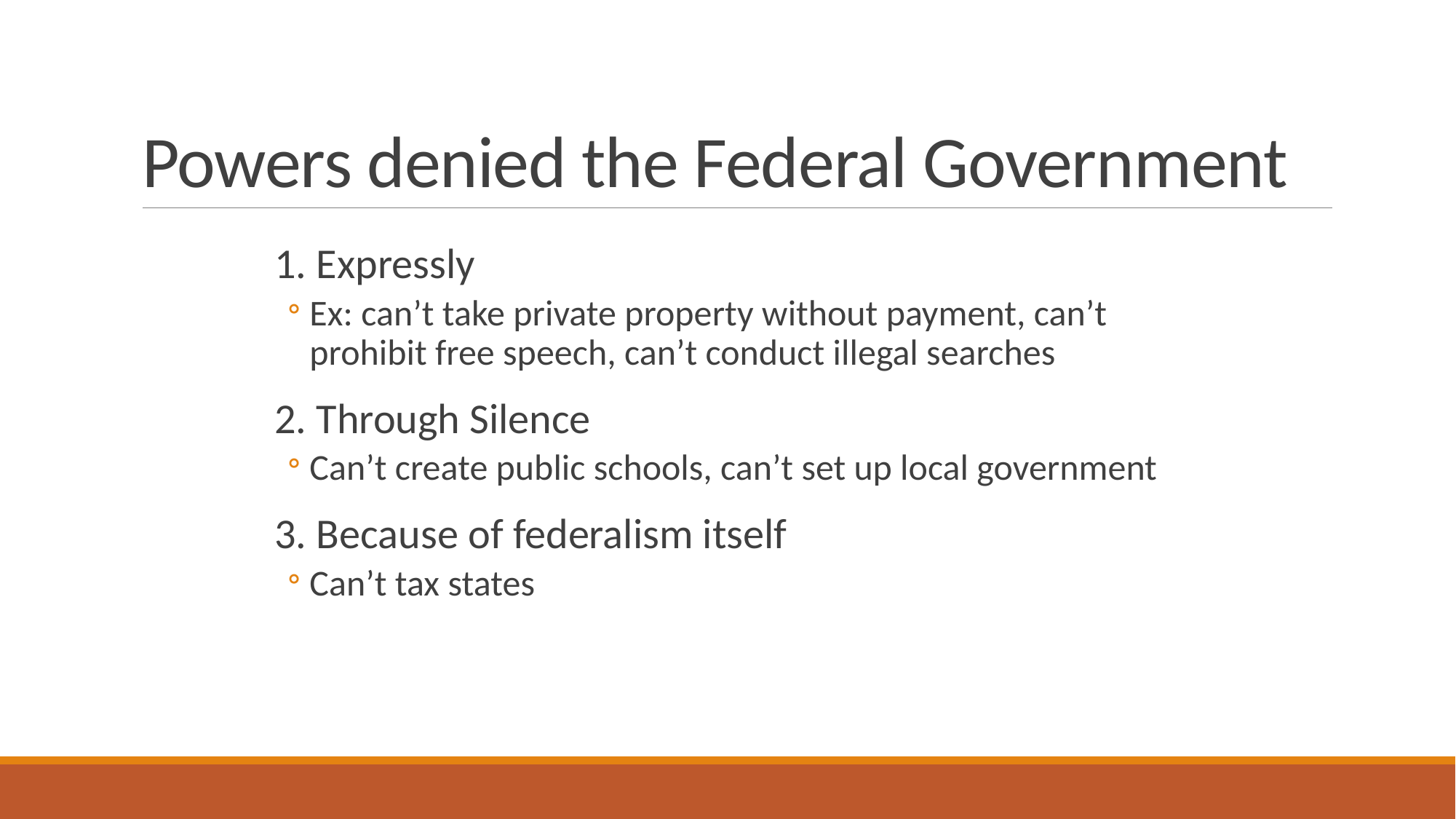

# Powers denied the Federal Government
1. Expressly
Ex: can’t take private property without payment, can’t prohibit free speech, can’t conduct illegal searches
2. Through Silence
Can’t create public schools, can’t set up local government
3. Because of federalism itself
Can’t tax states